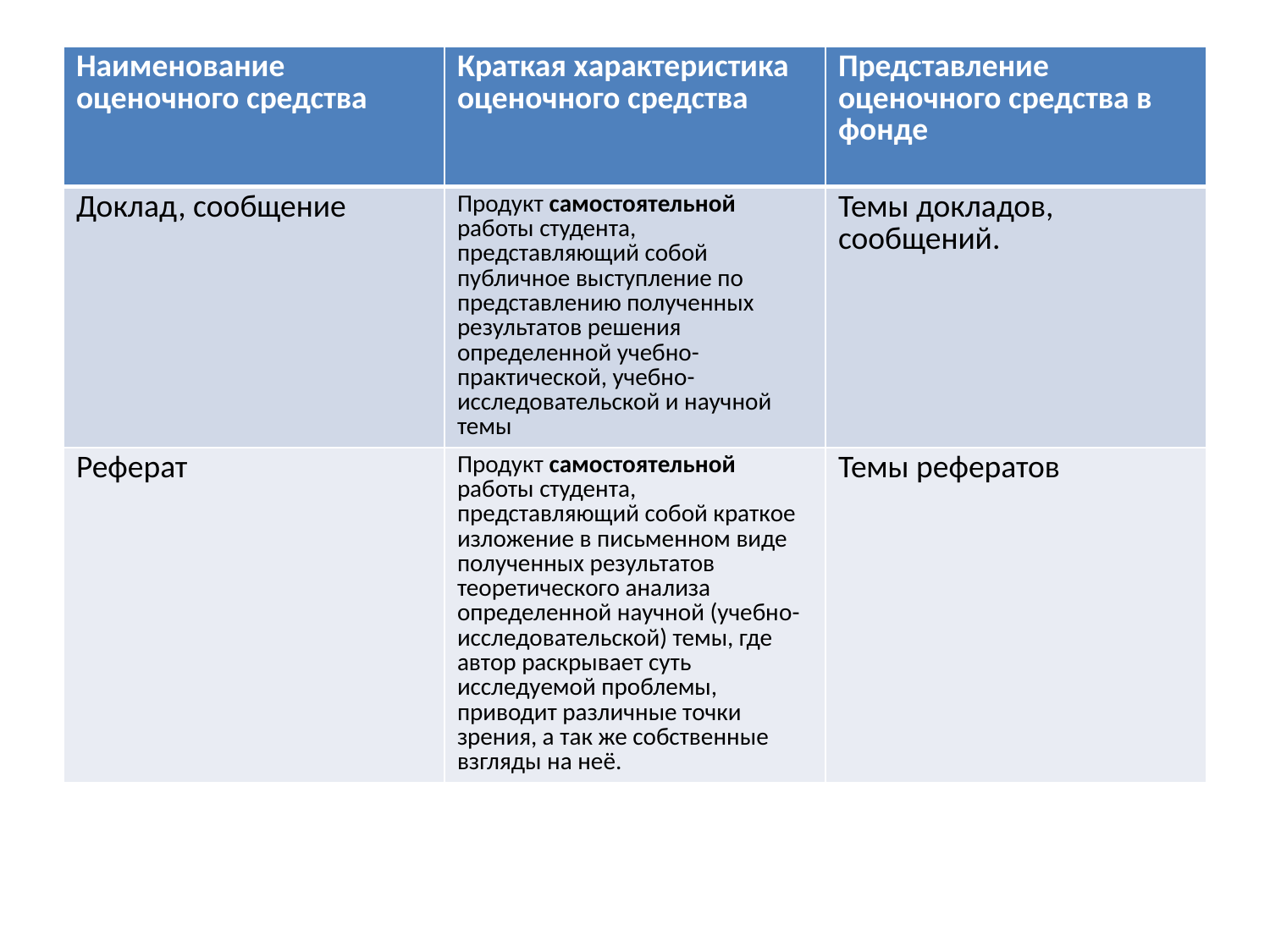

#
| Наименование оценочного средства | Краткая характеристика оценочного средства | Представление оценочного средства в фонде |
| --- | --- | --- |
| Доклад, сообщение | Продукт самостоятельной работы студента, представляющий собой публичное выступление по представлению полученных результатов решения определенной учебно-практической, учебно-исследовательской и научной темы | Темы докладов, сообщений. |
| Реферат | Продукт самостоятельной работы студента, представляющий собой краткое изложение в письменном виде полученных результатов теоретического анализа определенной научной (учебно-исследовательской) темы, где автор раскрывает суть исследуемой проблемы, приводит различные точки зрения, а так же собственные взгляды на неё. | Темы рефератов |